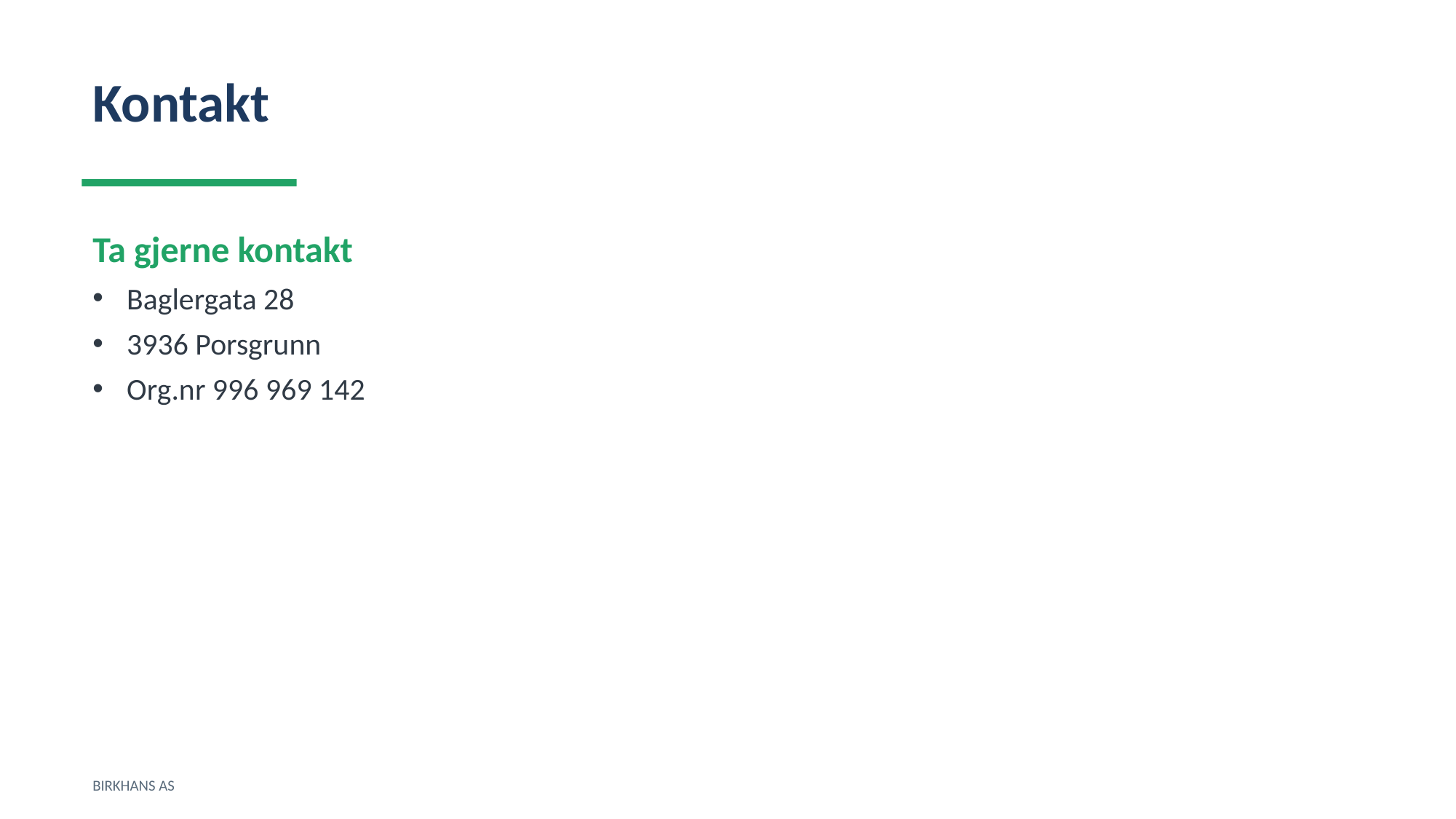

Kontakt

Ta gjerne kontakt
Baglergata 28
3936 Porsgrunn
Org.nr 996 969 142
BIRKHANS AS